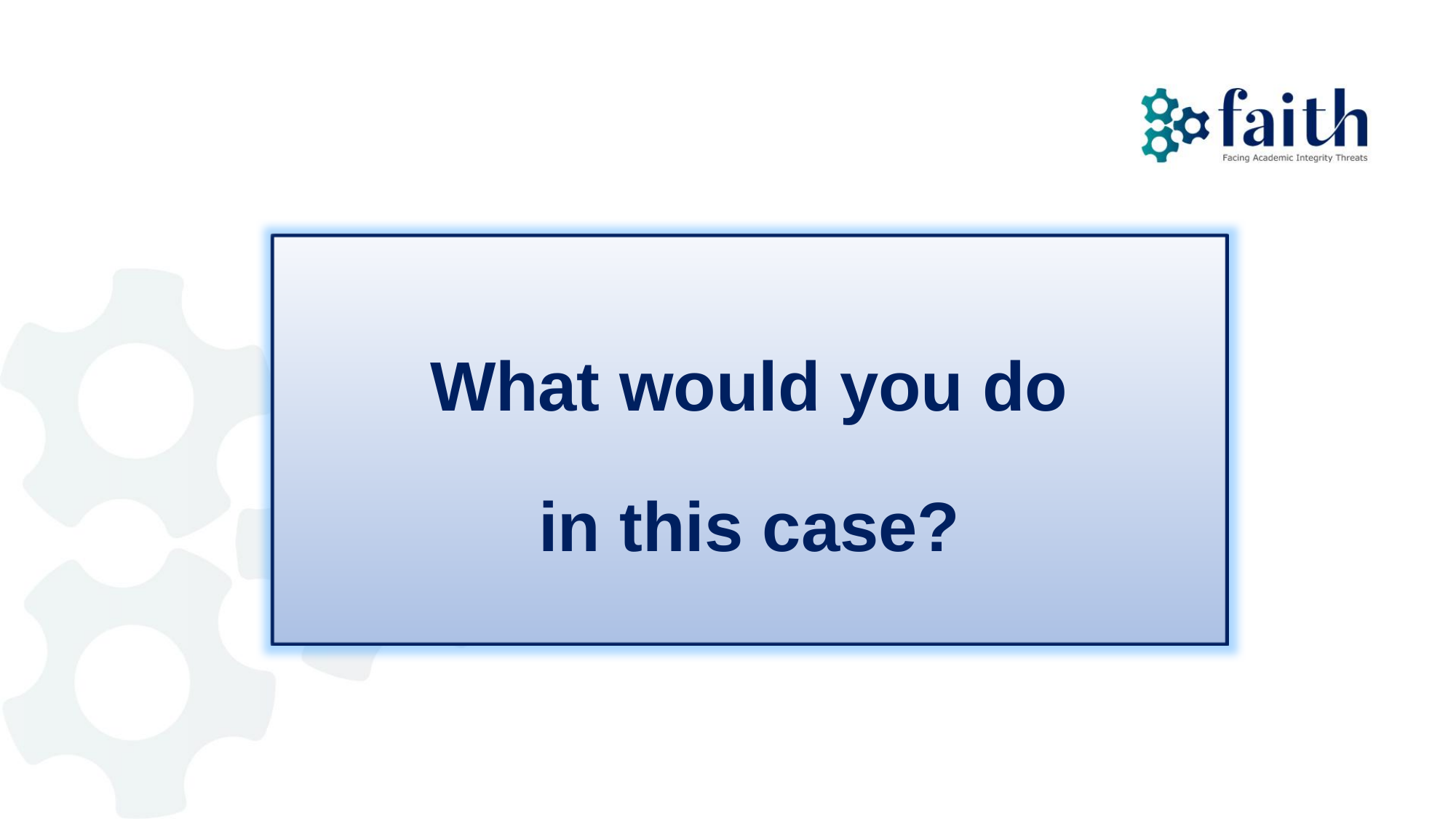

What would you do
in this case?